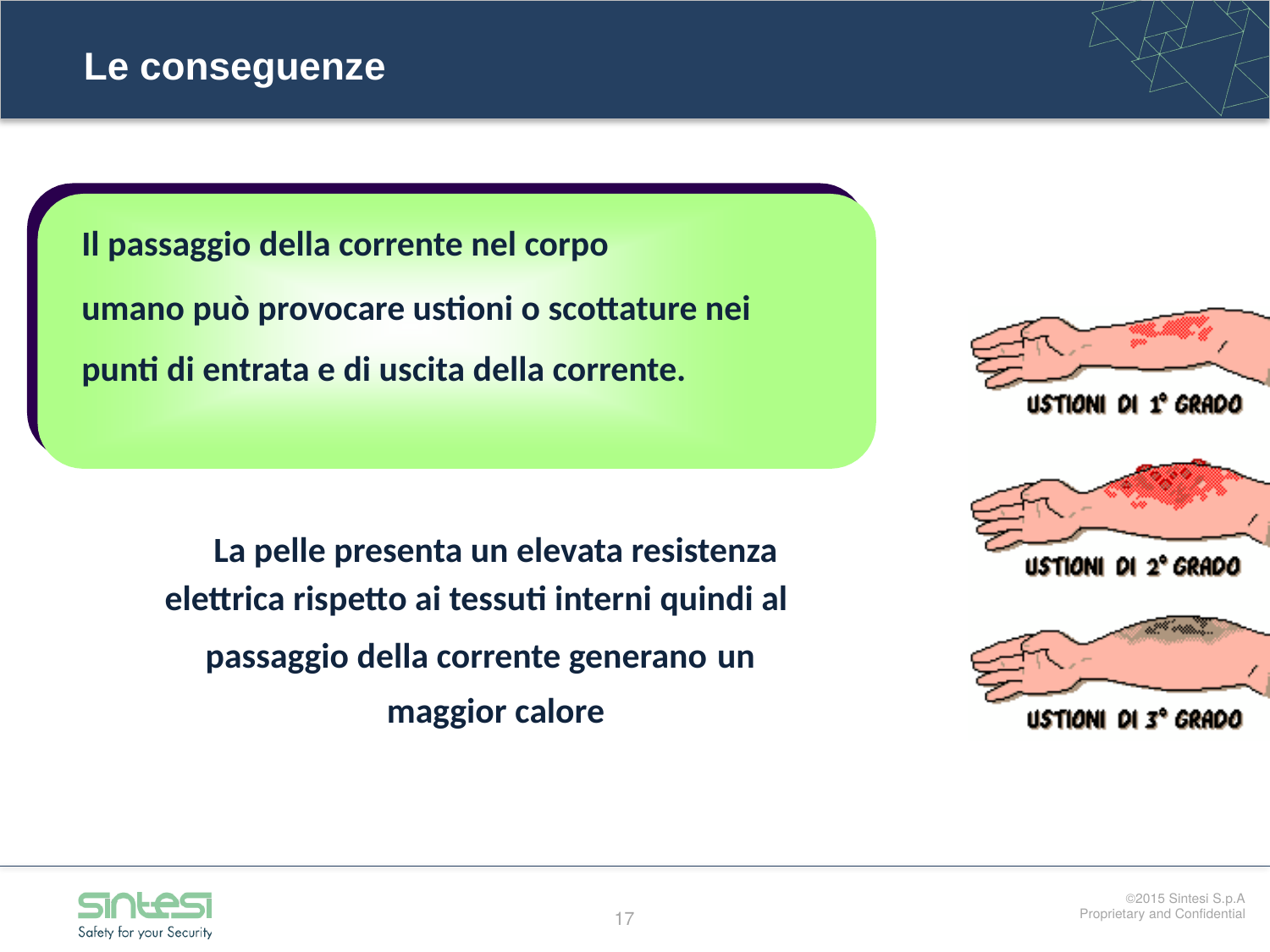

# Le conseguenze

Il passaggio della corrente nel corpo
umano può provocare ustioni o scottature nei punti di entrata e di uscita della corrente.

La pelle presenta un elevata resistenza
elettrica rispetto ai tessuti interni quindi al
passaggio della corrente generano un
maggior calore